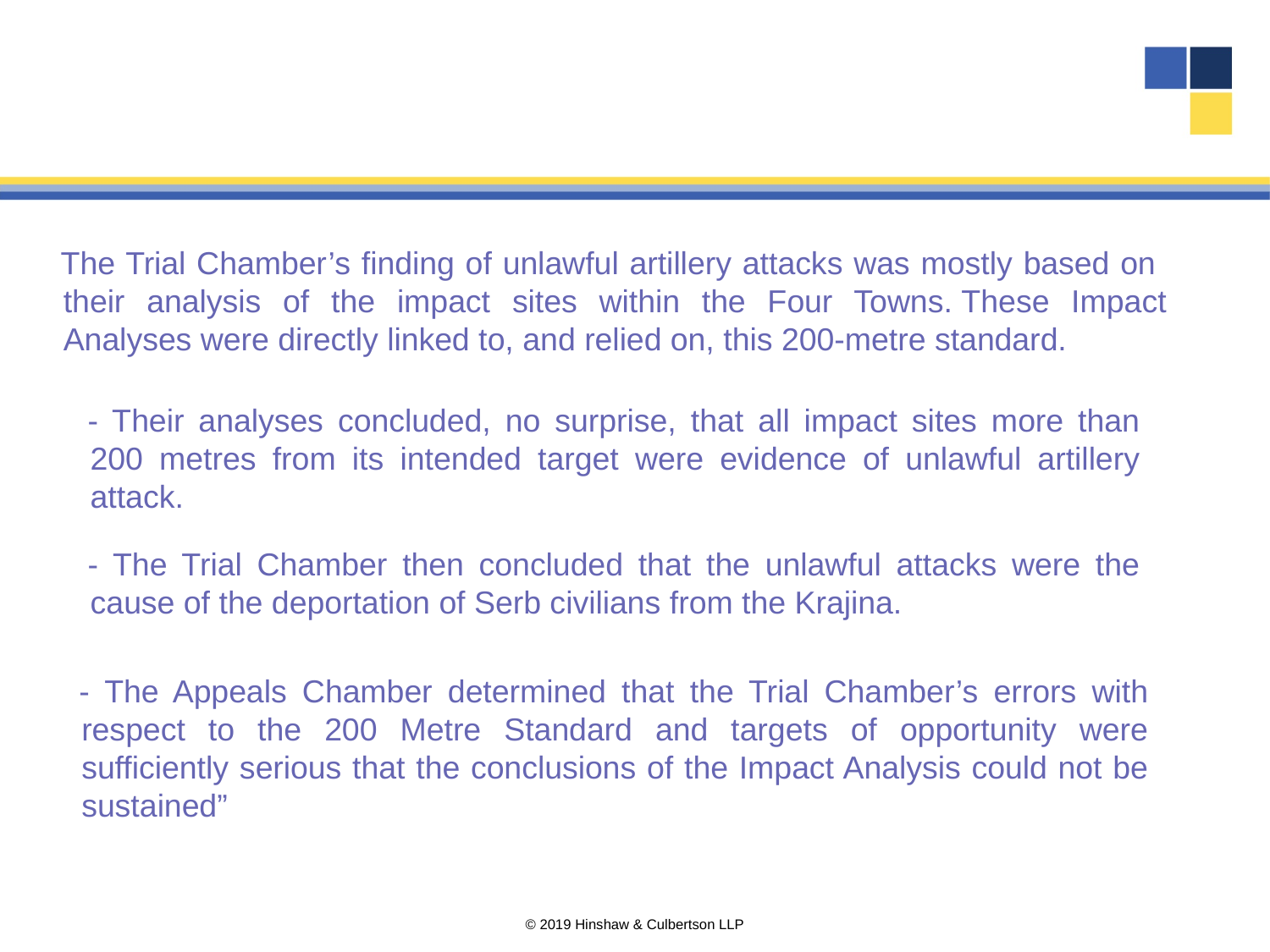

The Trial Chamber’s finding of unlawful artillery attacks was mostly based on  their analysis of the impact sites within the Four Towns. These Impact Analyses were directly linked to, and relied on, this 200-metre standard.
- Their analyses concluded, no surprise, that all impact sites more than 200 metres from its intended target were evidence of unlawful artillery attack.
- The Trial Chamber then concluded that the unlawful attacks were the cause of the deportation of Serb civilians from the Krajina.
- The Appeals Chamber determined that the Trial Chamber’s errors with respect to the 200 Metre Standard and targets of opportunity were sufficiently serious that the conclusions of the Impact Analysis could not be sustained”